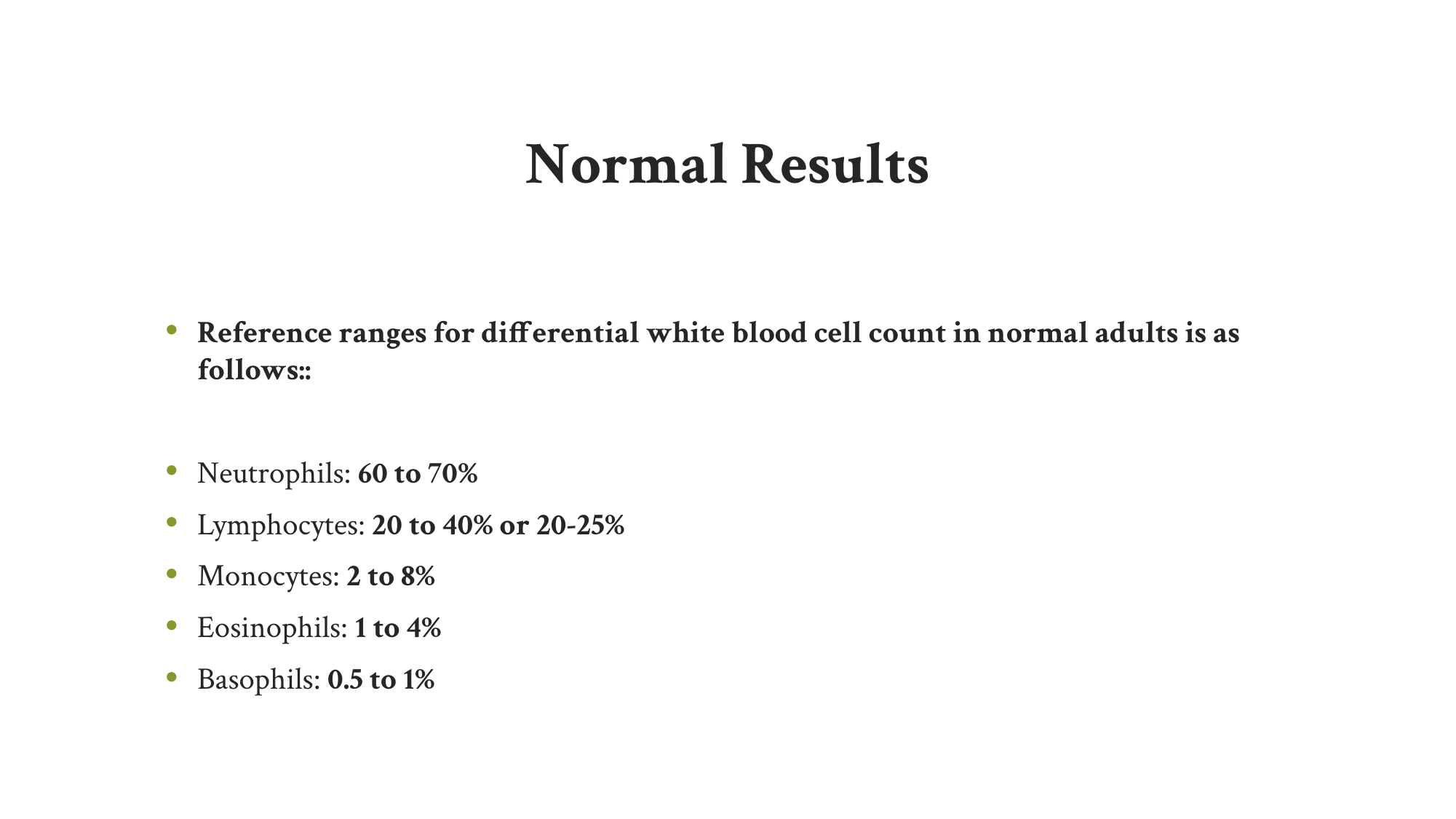

# Normal Results
Reference ranges for differential white blood cell count in normal adults is as follows::

Neutrophils: 60 to 70%
Lymphocytes: 20 to 40% or 20-25%
Monocytes: 2 to 8%
Eosinophils: 1 to 4%
Basophils: 0.5 to 1%